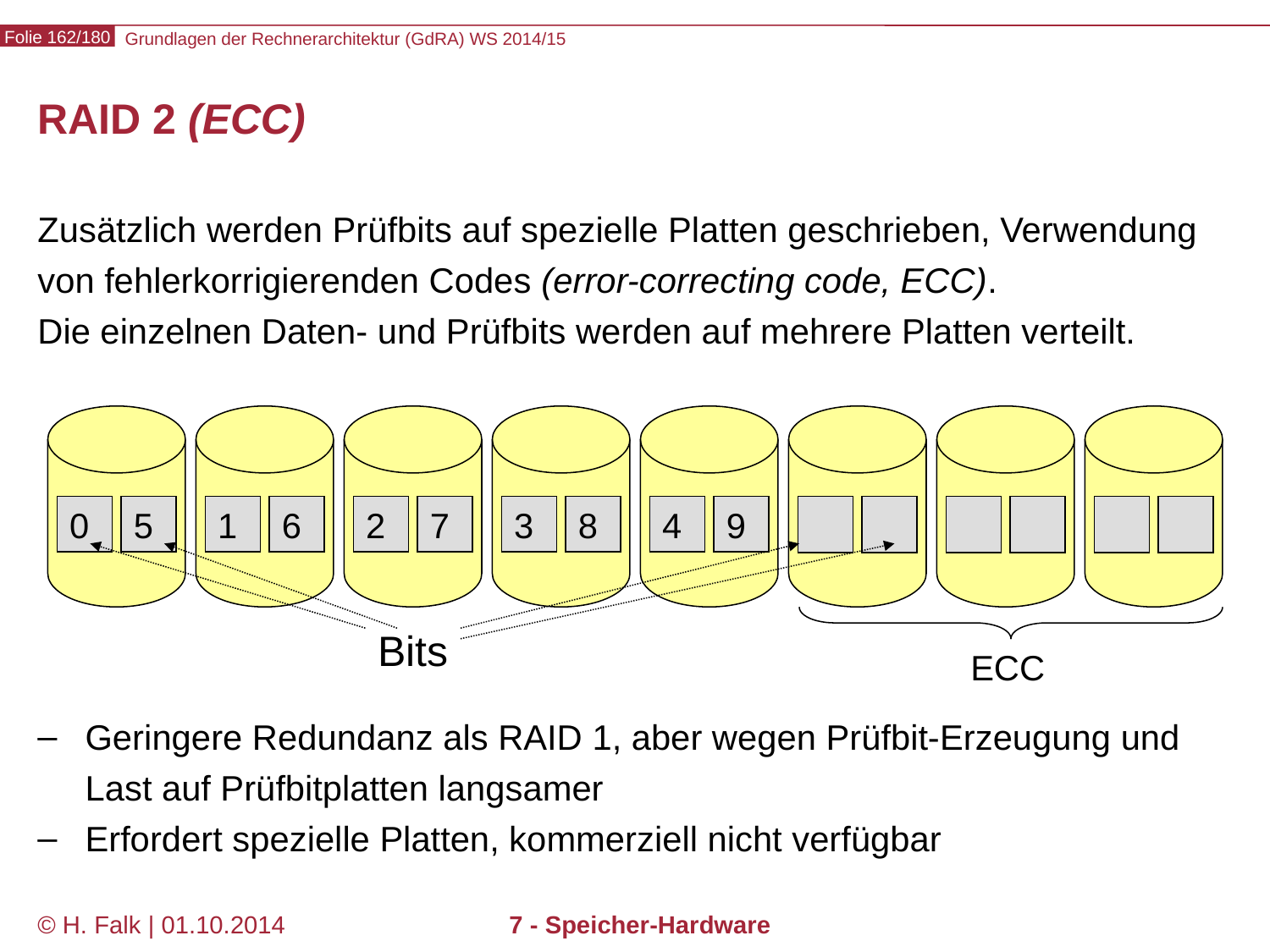

# RAID 2 (ECC)
Zusätzlich werden Prüfbits auf spezielle Platten geschrieben, Verwendung von fehlerkorrigierenden Codes (error-correcting code, ECC).
Die einzelnen Daten- und Prüfbits werden auf mehrere Platten verteilt.

Geringere Redundanz als RAID 1, aber wegen Prüfbit-Erzeugung und Last auf Prüfbitplatten langsamer
Erfordert spezielle Platten, kommerziell nicht verfügbar

0
5

1
6

2
7

3
8

4
9

Bits
ECC
© H. Falk | 01.10.2014
7 - Speicher-Hardware